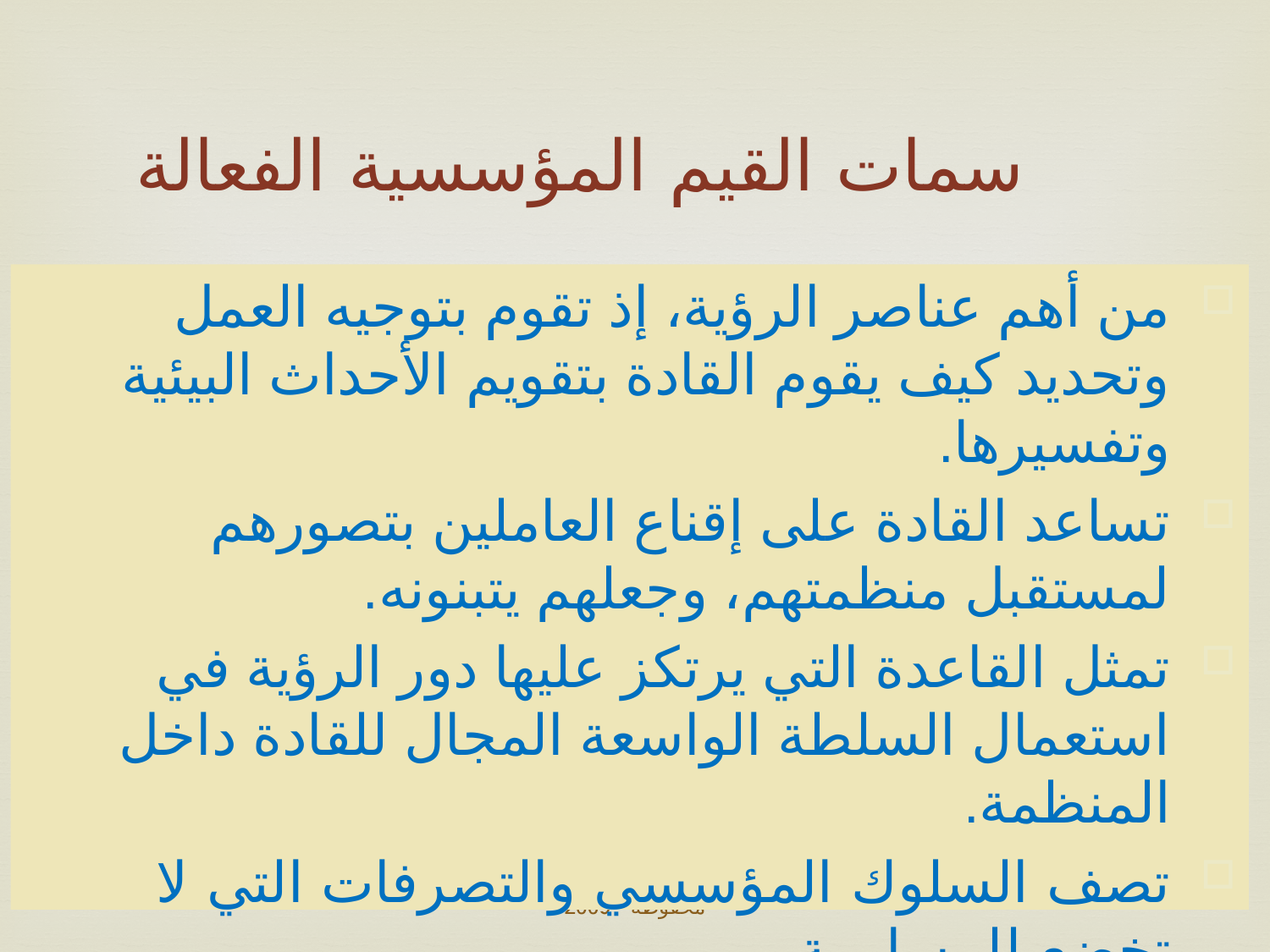

سمات القيم المؤسسية الفعالة
من أهم عناصر الرؤية، إذ تقوم بتوجيه العمل وتحديد كيف يقوم القادة بتقويم الأحداث البيئية وتفسيرها.
تساعد القادة على إقناع العاملين بتصورهم لمستقبل منظمتهم، وجعلهم يتبنونه.
تمثل القاعدة التي يرتكز عليها دور الرؤية في استعمال السلطة الواسعة المجال للقادة داخل المنظمة.
تصف السلوك المؤسسي والتصرفات التي لا تخضع للمساومة.
تمكّن الأفراد من اتخاذ القرارات وخاصة في حالات عدم التأكد.
التخطيط الاستراتيجي   د/عبدالله المفلح                                     جميع الحقوق محفوظة   2009
80